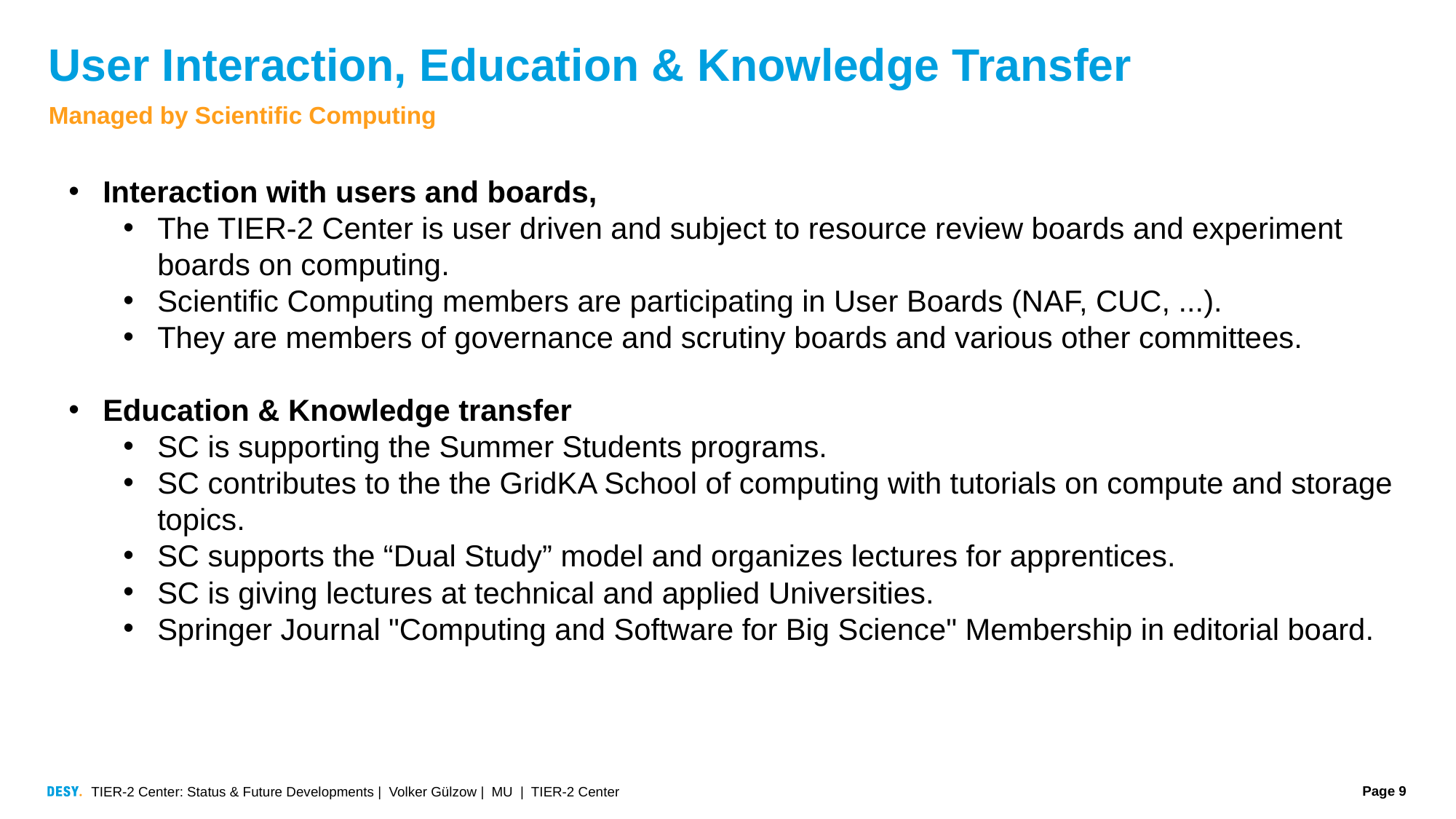

# User Interaction, Education & Knowledge Transfer
Managed by Scientific Computing

Interaction with users and boards,
The TIER-2 Center is user driven and subject to resource review boards and experiment boards on computing.
Scientific Computing members are participating in User Boards (NAF, CUC, ...).
They are members of governance and scrutiny boards and various other committees.

Education & Knowledge transfer
SC is supporting the Summer Students programs.
SC contributes to the the GridKA School of computing with tutorials on compute and storage topics.
SC supports the “Dual Study” model and organizes lectures for apprentices.
SC is giving lectures at technical and applied Universities.
Springer Journal "Computing and Software for Big Science" Membership in editorial board.